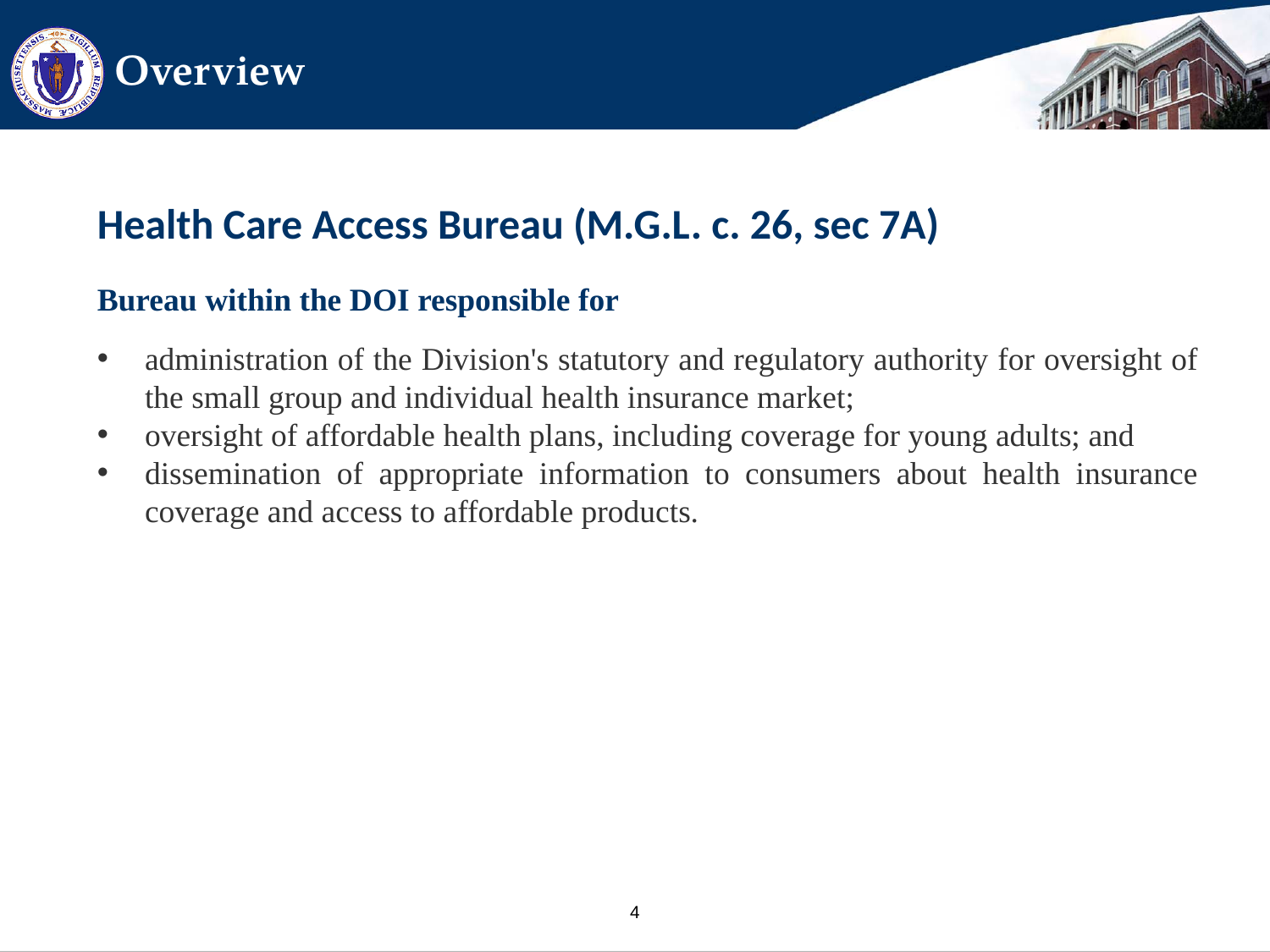

# Overview
Health Care Access Bureau (M.G.L. c. 26, sec 7A)
Bureau within the DOI responsible for
administration of the Division's statutory and regulatory authority for oversight of the small group and individual health insurance market;
oversight of affordable health plans, including coverage for young adults; and
dissemination of appropriate information to consumers about health insurance coverage and access to affordable products.